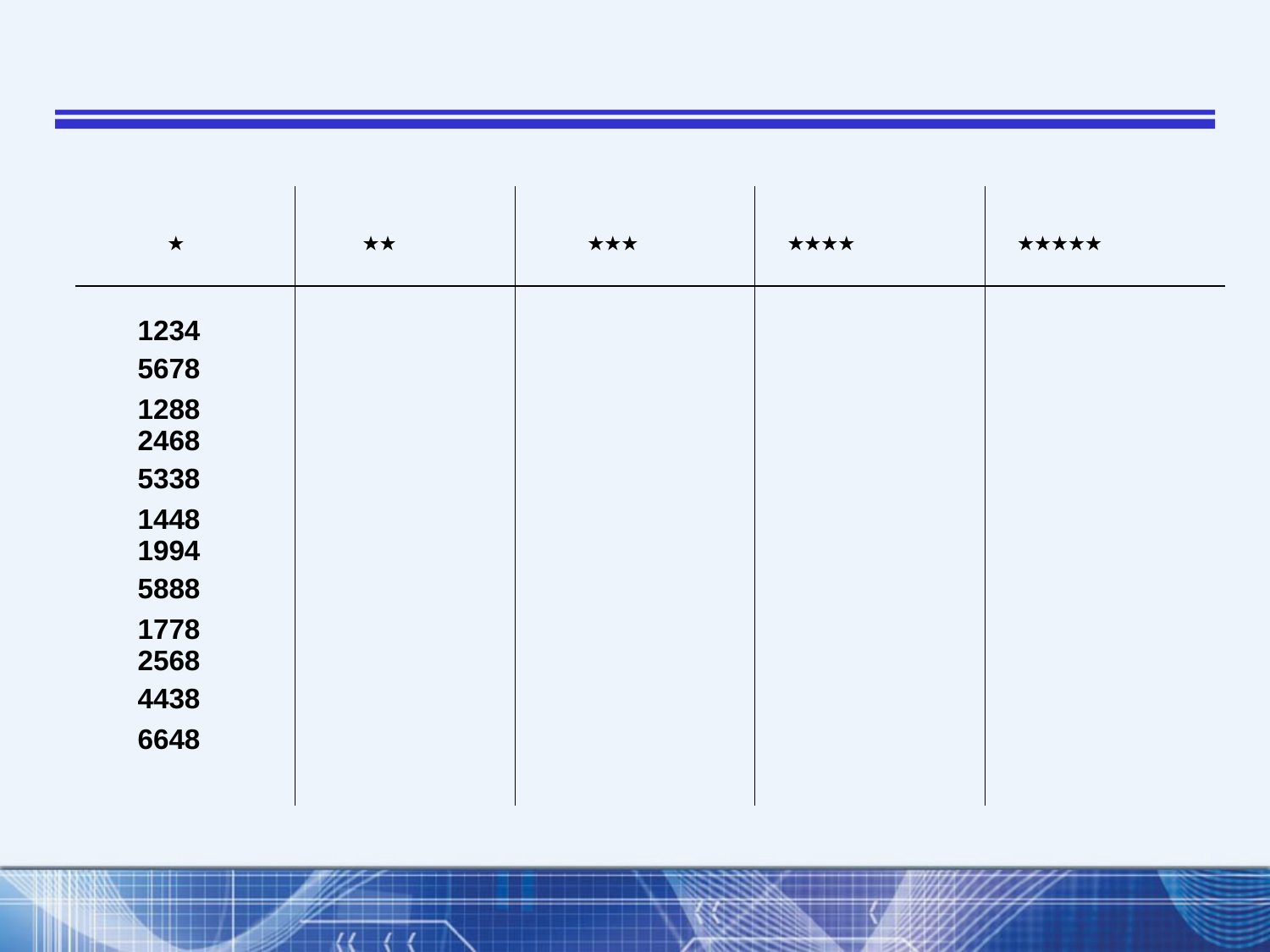

★
★★
★★★
★★★★
★★★★★
1234
5678
1288
2468
5338
1448
1994
5888
1778
2568
4438
6648